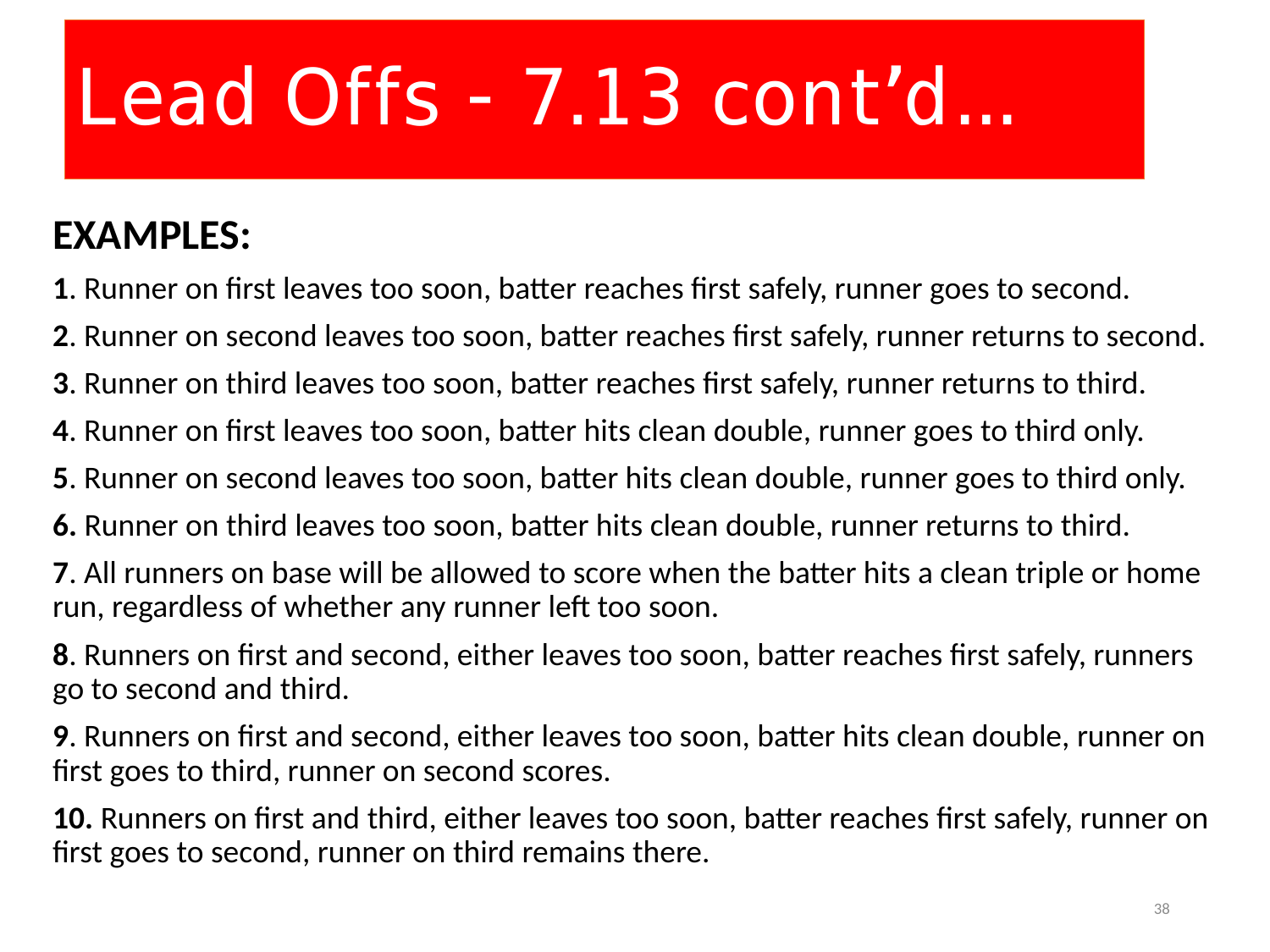

# Lead Offs - 7.13 cont’d…
EXAMPLES:
1. Runner on first leaves too soon, batter reaches first safely, runner goes to second.
2. Runner on second leaves too soon, batter reaches first safely, runner returns to second.
3. Runner on third leaves too soon, batter reaches first safely, runner returns to third.
4. Runner on first leaves too soon, batter hits clean double, runner goes to third only.
5. Runner on second leaves too soon, batter hits clean double, runner goes to third only.
6. Runner on third leaves too soon, batter hits clean double, runner returns to third.
7. All runners on base will be allowed to score when the batter hits a clean triple or home run, regardless of whether any runner left too soon.
8. Runners on first and second, either leaves too soon, batter reaches first safely, runners go to second and third.
9. Runners on first and second, either leaves too soon, batter hits clean double, runner on first goes to third, runner on second scores.
10. Runners on first and third, either leaves too soon, batter reaches first safely, runner on first goes to second, runner on third remains there.
38